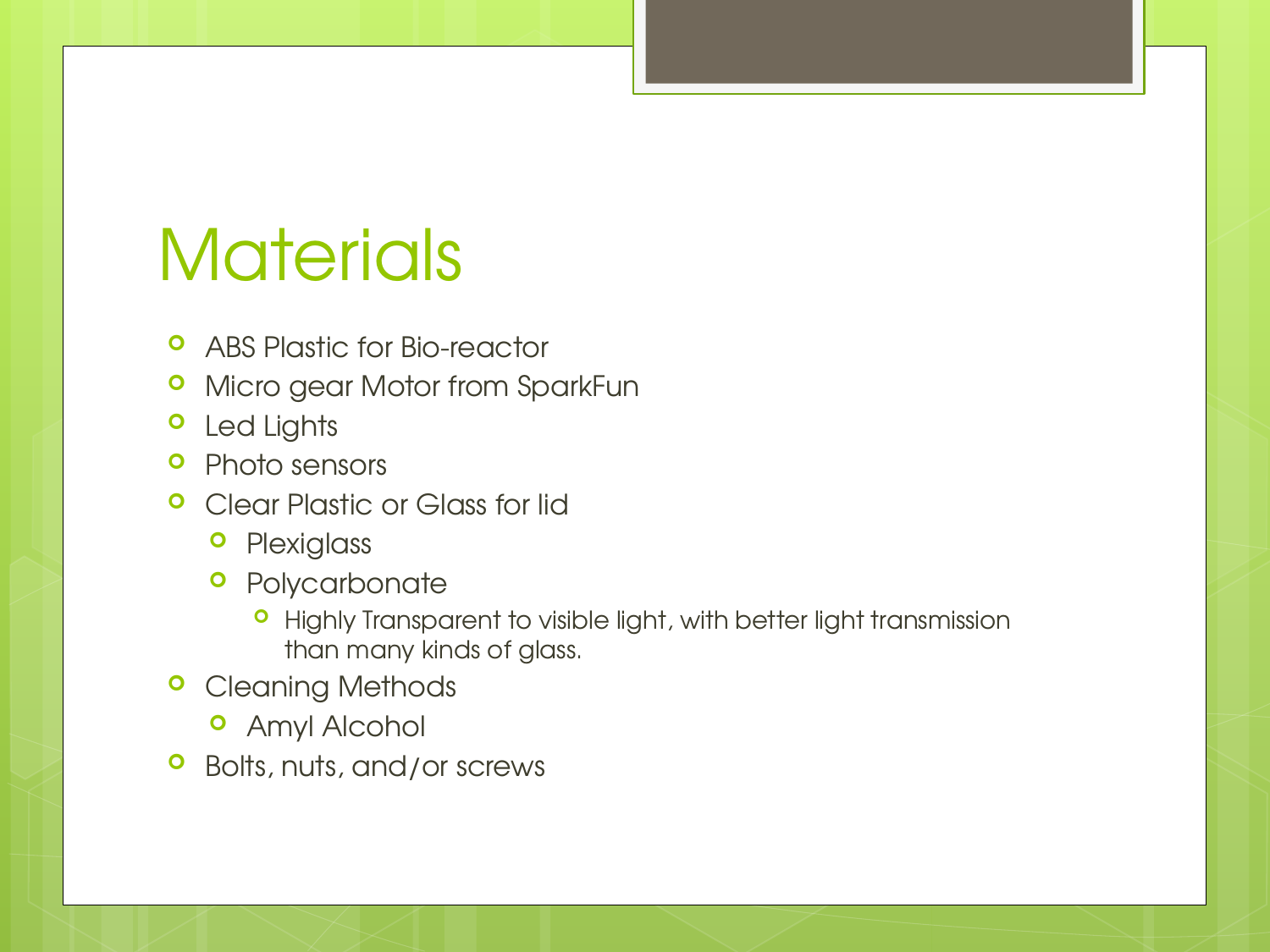

# Materials
ABS Plastic for Bio-reactor
Micro gear Motor from SparkFun
Led Lights
Photo sensors
Clear Plastic or Glass for lid
Plexiglass
Polycarbonate
Highly Transparent to visible light, with better light transmission than many kinds of glass.
Cleaning Methods
Amyl Alcohol
Bolts, nuts, and/or screws